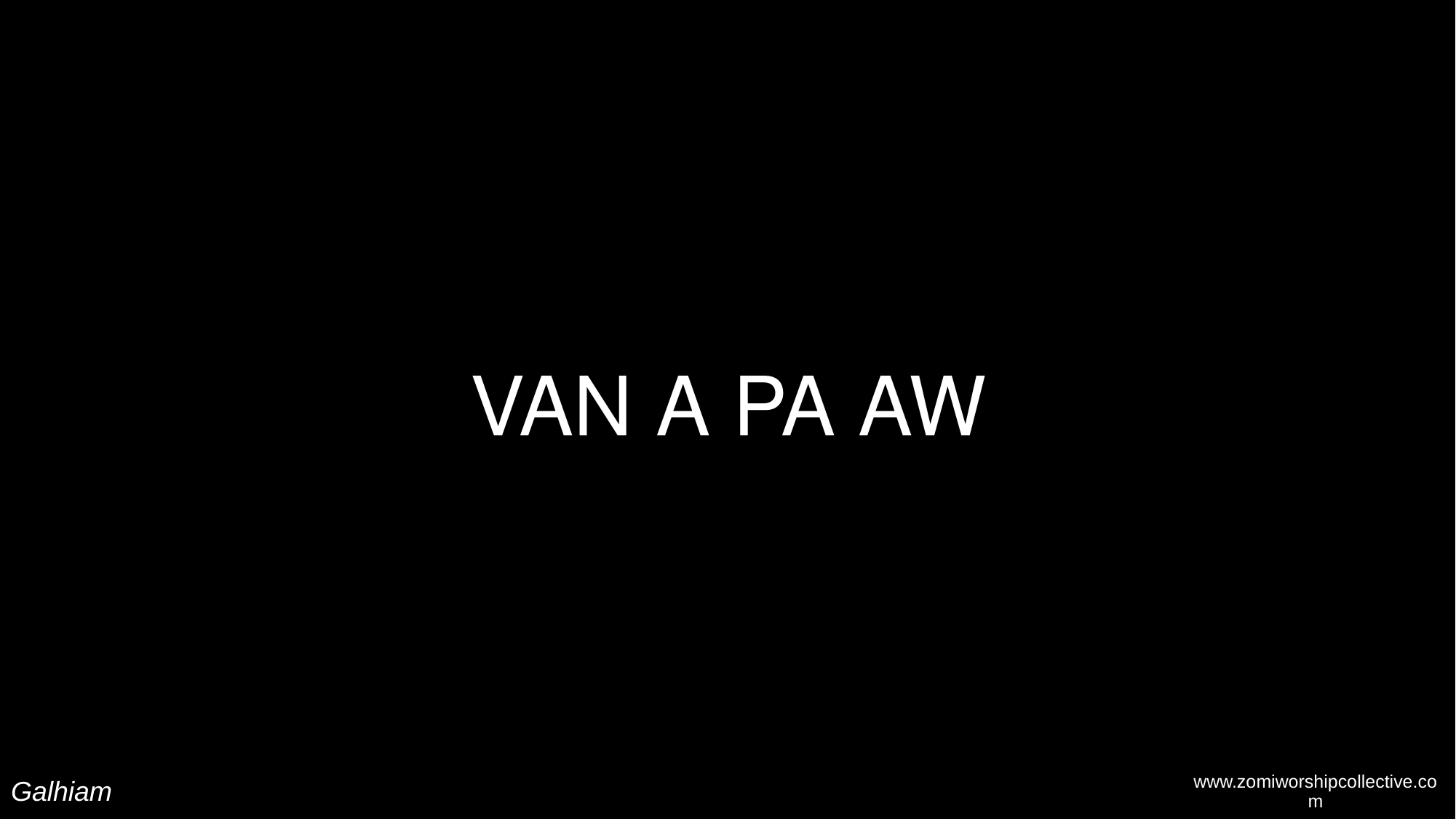

# VAN A PA AW
Galhiam
www.zomiworshipcollective.com